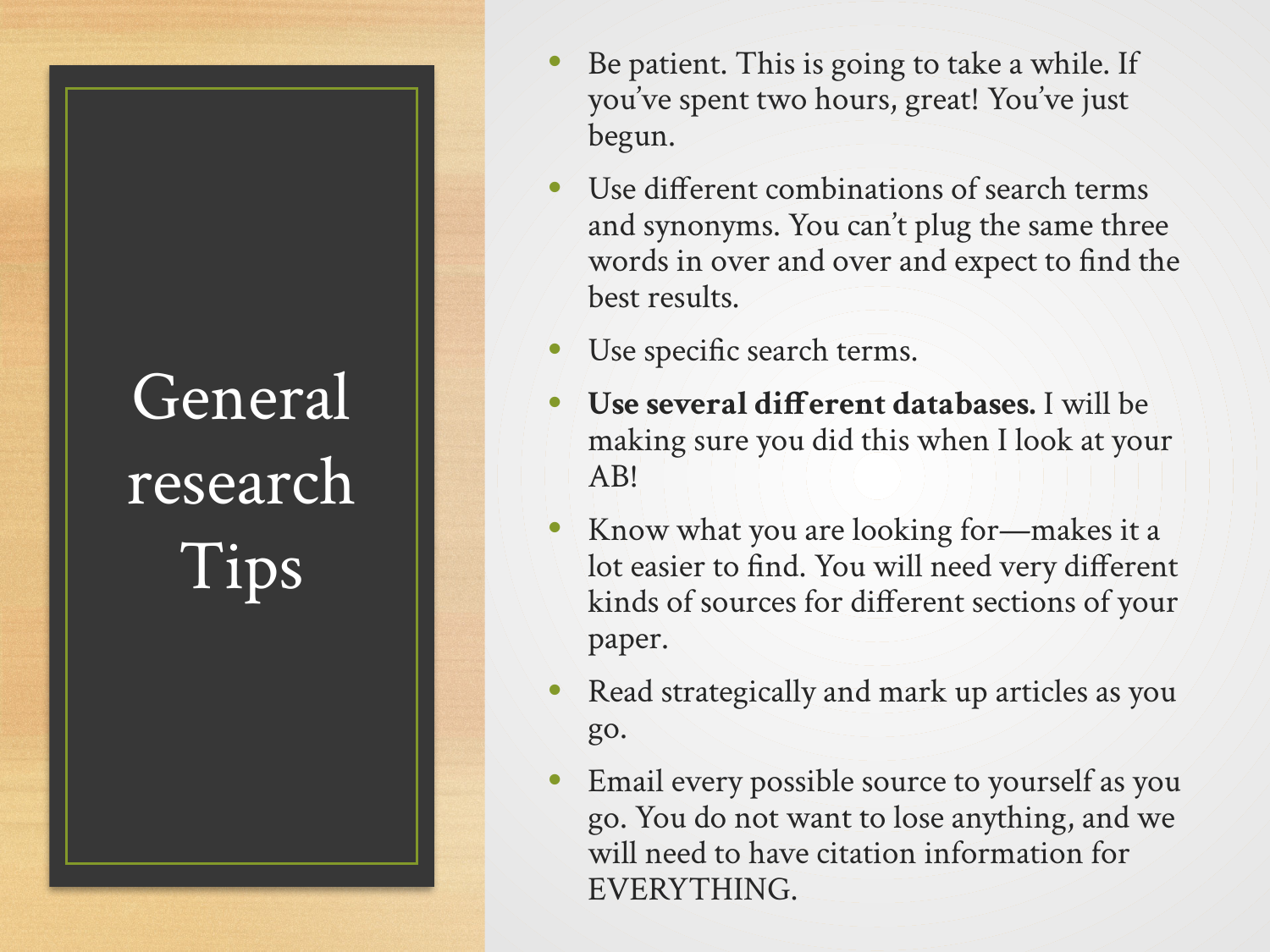

Be patient. This is going to take a while. If you’ve spent two hours, great! You’ve just begun.
Use different combinations of search terms and synonyms. You can’t plug the same three words in over and over and expect to find the best results.
Use specific search terms.
Use several different databases. I will be making sure you did this when I look at your AB!
Know what you are looking for—makes it a lot easier to find. You will need very different kinds of sources for different sections of your paper.
Read strategically and mark up articles as you go.
Email every possible source to yourself as you go. You do not want to lose anything, and we will need to have citation information for EVERYTHING.

# General research Tips